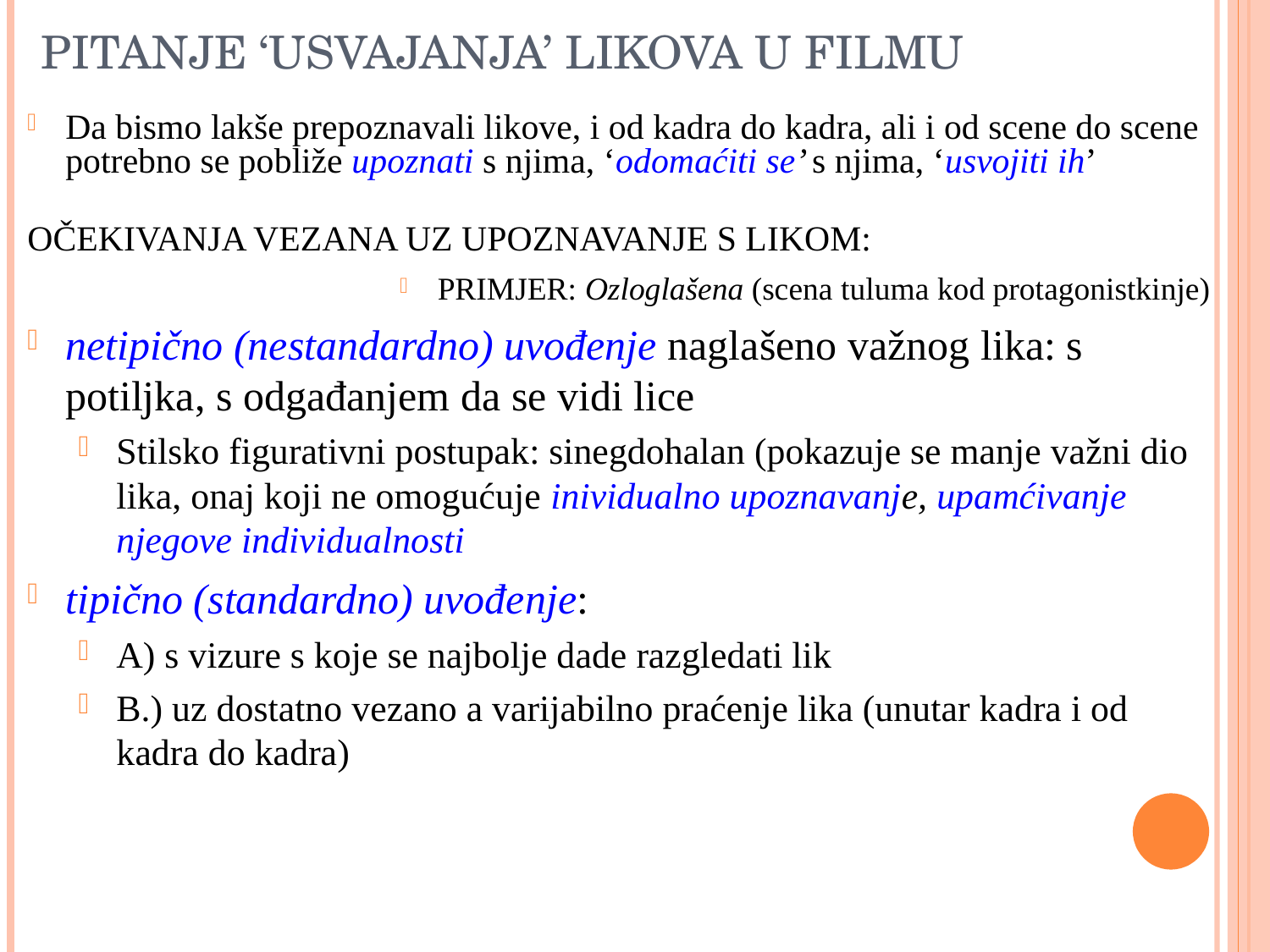

PITANJE ‘USVAJANJA’ LIKOVA U FILMU
Da bismo lakše prepoznavali likove, i od kadra do kadra, ali i od scene do scene potrebno se pobliže upoznati s njima, ‘odomaćiti se’ s njima, ‘usvojiti ih’

OČEKIVANJA VEZANA UZ UPOZNAVANJE S LIKOM:
PRIMJER: Ozloglašena (scena tuluma kod protagonistkinje)
netipično (nestandardno) uvođenje naglašeno važnog lika: s potiljka, s odgađanjem da se vidi lice
Stilsko figurativni postupak: sinegdohalan (pokazuje se manje važni dio lika, onaj koji ne omogućuje inividualno upoznavanje, upamćivanje njegove individualnosti
tipično (standardno) uvođenje:
A) s vizure s koje se najbolje dade razgledati lik
B.) uz dostatno vezano a varijabilno praćenje lika (unutar kadra i od kadra do kadra)